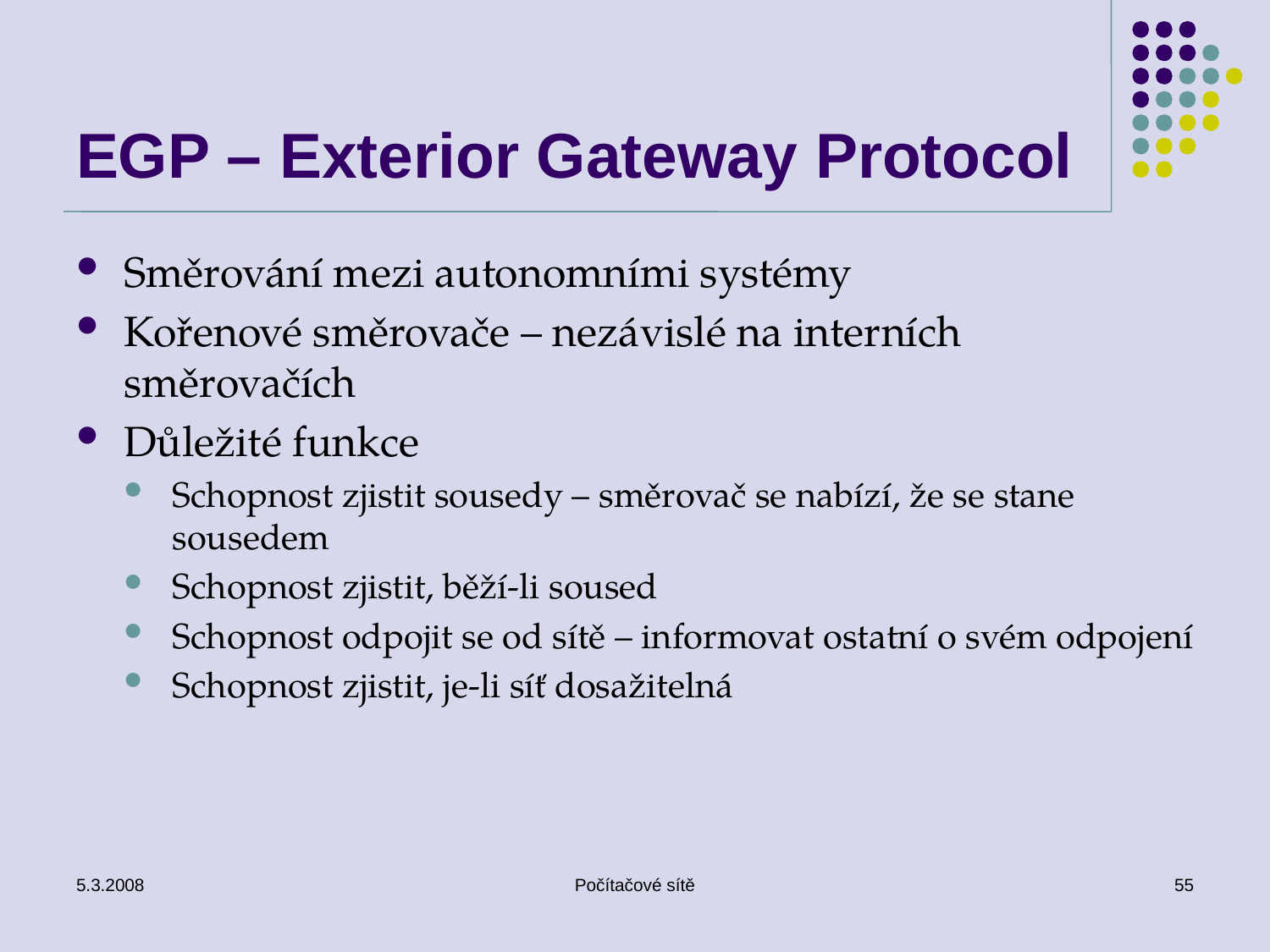

# EGP – Exterior Gateway Protocol
Směrování mezi autonomními systémy
Kořenové směrovače – nezávislé na interních směrovačích
Důležité funkce
Schopnost zjistit sousedy – směrovač se nabízí, že se stane sousedem
Schopnost zjistit, běží-li soused
Schopnost odpojit se od sítě – informovat ostatní o svém odpojení
Schopnost zjistit, je-li síť dosažitelná
5.3.2008
Počítačové sítě
55